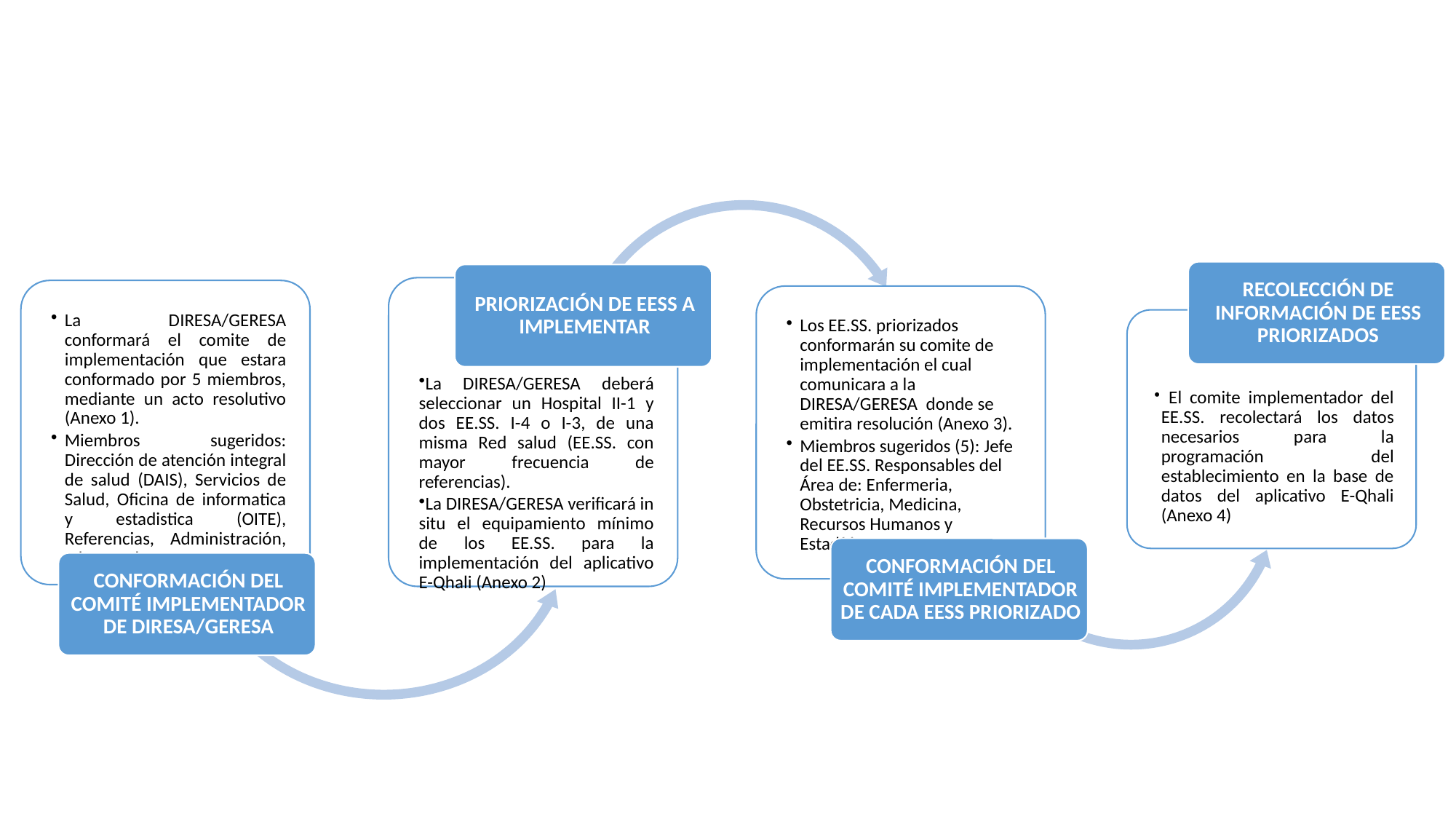

La DIRESA/GERESA conformará el comite de implementación que estara conformado por 5 miembros, mediante un acto resolutivo (Anexo 1).
Miembros sugeridos: Dirección de atención integral de salud (DAIS), Servicios de Salud, Oficina de informatica y estadistica (OITE), Referencias, Administración, o las que hagan sus veces.
CONFORMACIÓN DEL COMITÉ IMPLEMENTADOR DE DIRESA/GERESA
La DIRESA/GERESA deberá seleccionar un Hospital II-1 y dos EE.SS. I-4 o I-3, de una misma Red salud (EE.SS. con mayor frecuencia de referencias).
La DIRESA/GERESA verificará in situ el equipamiento mínimo de los EE.SS. para la implementación del aplicativo E-Qhali (Anexo 2)
PRIORIZACIÓN DE EESS A IMPLEMENTAR
Los EE.SS. priorizados conformarán su comite de implementación el cual comunicara a la DIRESA/GERESA  donde se emitira resolución (Anexo 3).
Miembros sugeridos (5): Jefe del EE.SS. Responsables del Área de: Enfermeria, Obstetricia, Medicina, Recursos Humanos y Estadítica.
CONFORMACIÓN DEL COMITÉ IMPLEMENTADOR DE CADA EESS PRIORIZADO
 El comite implementador del EE.SS. recolectará los datos necesarios para la programación del establecimiento en la base de datos del aplicativo E-Qhali (Anexo 4)
RECOLECCIÓN DE INFORMACIÓN DE EESS PRIORIZADOS